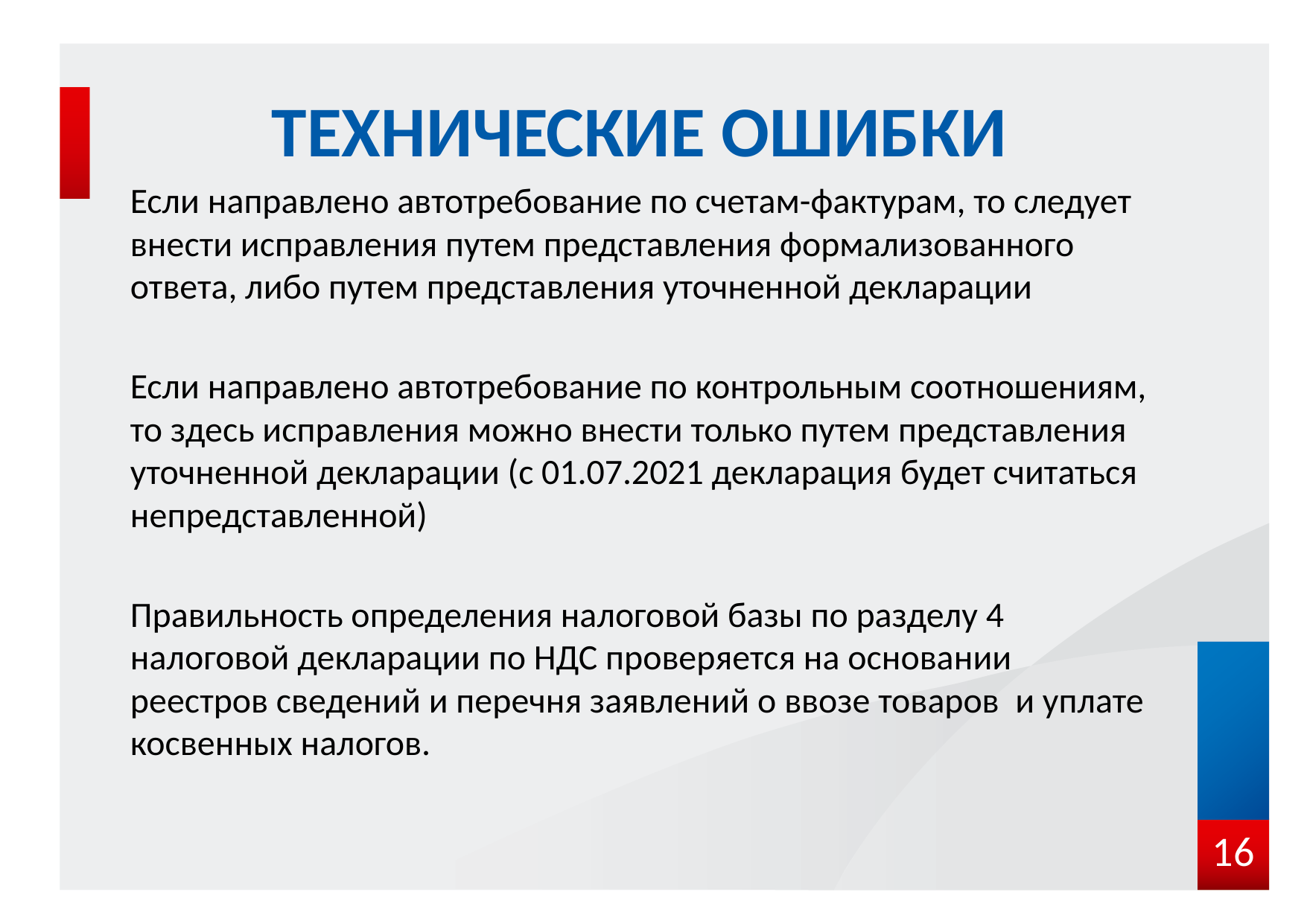

# Технические ошибки
Если направлено автотребование по счетам-фактурам, то следует внести исправления путем представления формализованного ответа, либо путем представления уточненной декларации

Если направлено автотребование по контрольным соотношениям, то здесь исправления можно внести только путем представления уточненной декларации (с 01.07.2021 декларация будет считаться непредставленной)

Правильность определения налоговой базы по разделу 4 налоговой декларации по НДС проверяется на основании реестров сведений и перечня заявлений о ввозе товаров  и уплате косвенных налогов.

16